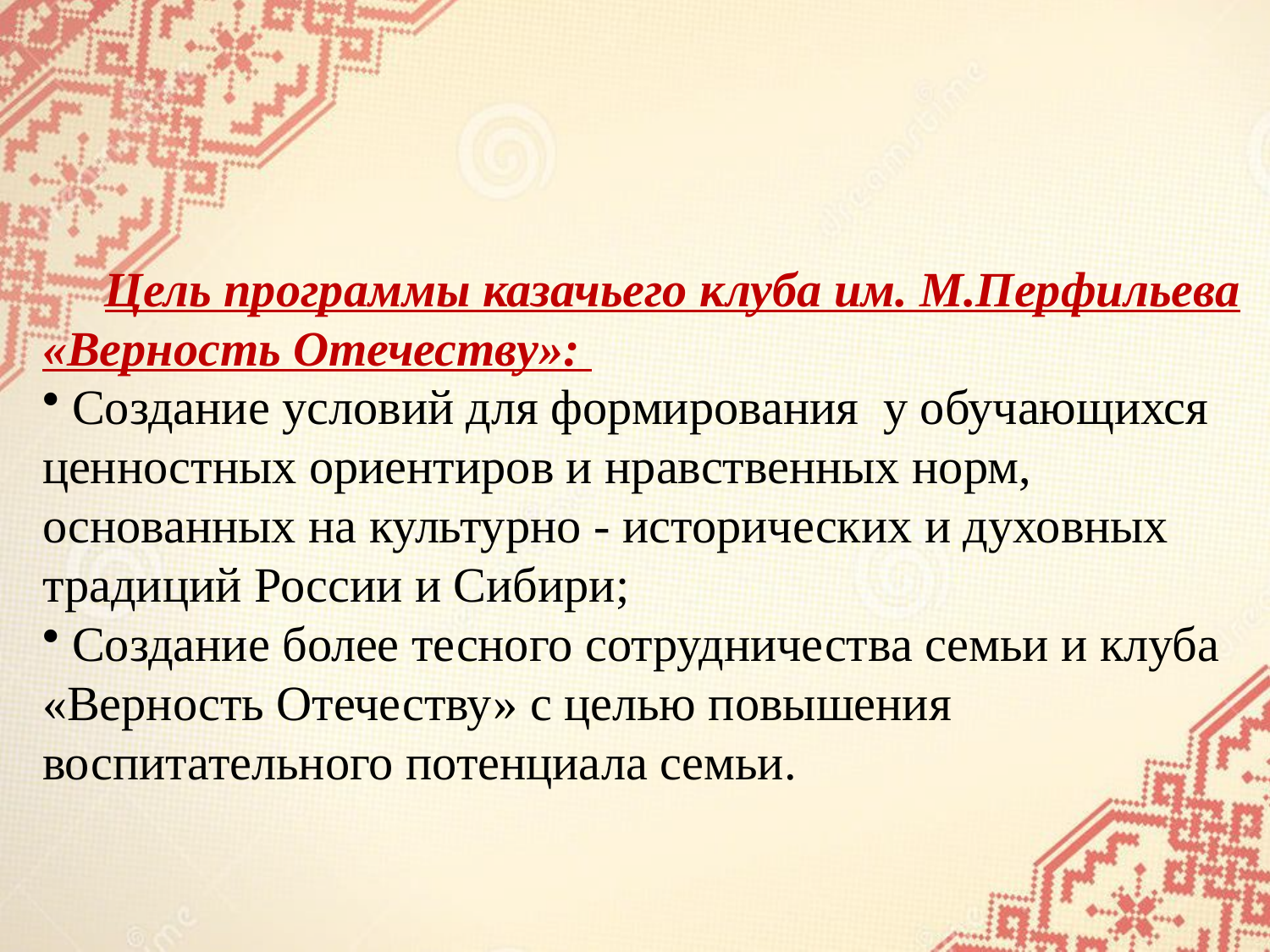

Цель программы казачьего клуба им. М.Перфильева «Верность Отечеству»:
 Создание условий для формирования  у обучающихся ценностных ориентиров и нравственных норм, основанных на культурно - исторических и духовных традиций России и Сибири;
 Создание более тесного сотрудничества семьи и клуба «Верность Отечеству» с целью повышения воспитательного потенциала семьи.